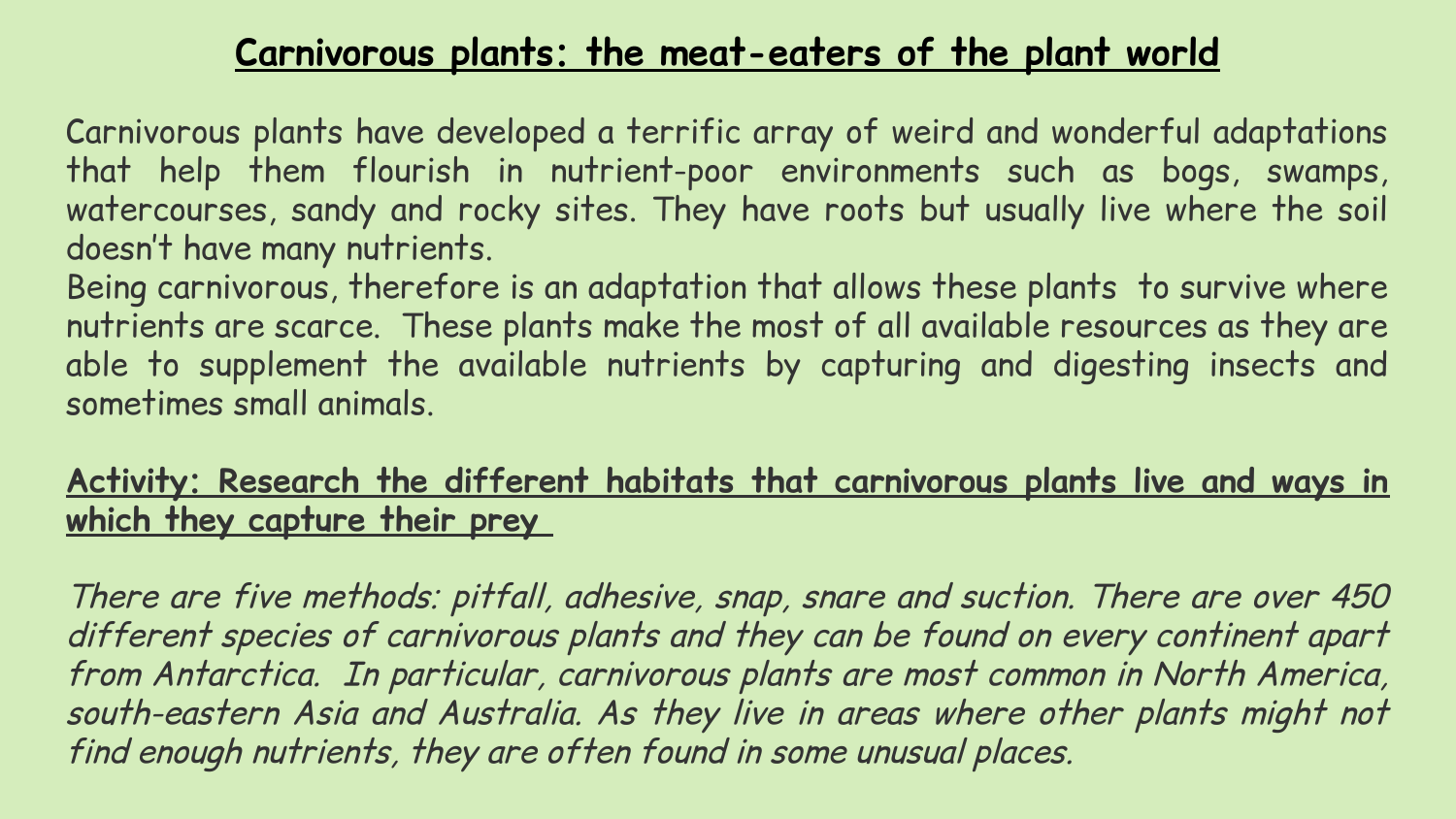

Carnivorous plants: the meat-eaters of the plant world

Carnivorous plants have developed a terrific array of weird and wonderful adaptations that help them flourish in nutrient-poor environments such as bogs, swamps, watercourses, sandy and rocky sites. They have roots but usually live where the soil doesn’t have many nutrients.
Being carnivorous, therefore is an adaptation that allows these plants  to survive where nutrients are scarce.  These plants make the most of all available resources as they are able to supplement the available nutrients by capturing and digesting insects and sometimes small animals.

Activity: Research the different habitats that carnivorous plants live and ways in which they capture their prey

There are five methods: pitfall, adhesive, snap, snare and suction. There are over 450 different species of carnivorous plants and they can be found on every continent apart from Antarctica.  In particular, carnivorous plants are most common in North America, south-eastern Asia and Australia. As they live in areas where other plants might not find enough nutrients, they are often found in some unusual places.
#